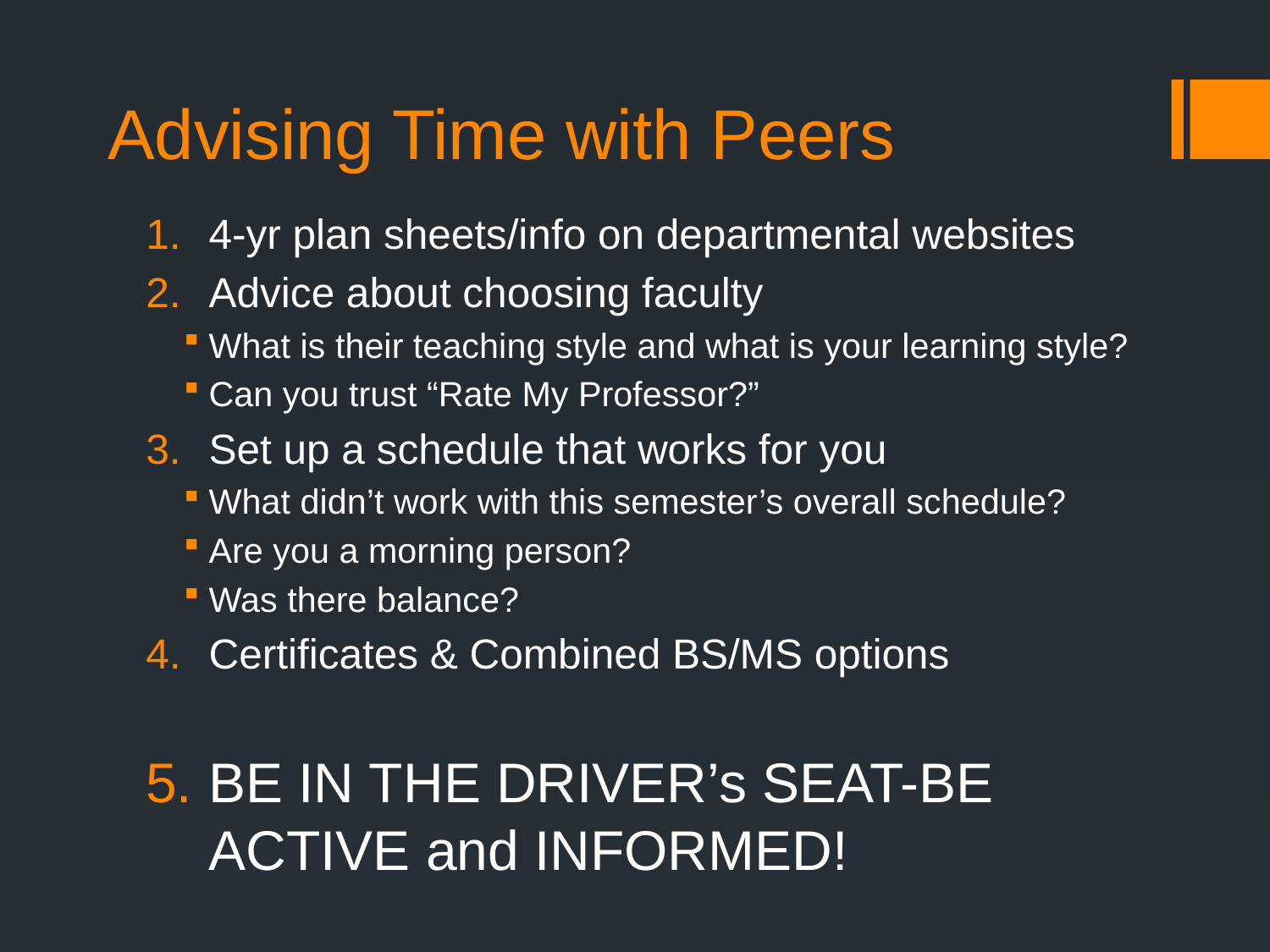

# Advising Time with Peers
4-yr plan sheets/info on departmental websites
Advice about choosing faculty
What is their teaching style and what is your learning style?
Can you trust “Rate My Professor?”
Set up a schedule that works for you
What didn’t work with this semester’s overall schedule?
Are you a morning person?
Was there balance?
Certificates & Combined BS/MS options

BE IN THE DRIVER’s SEAT-BE ACTIVE and INFORMED!